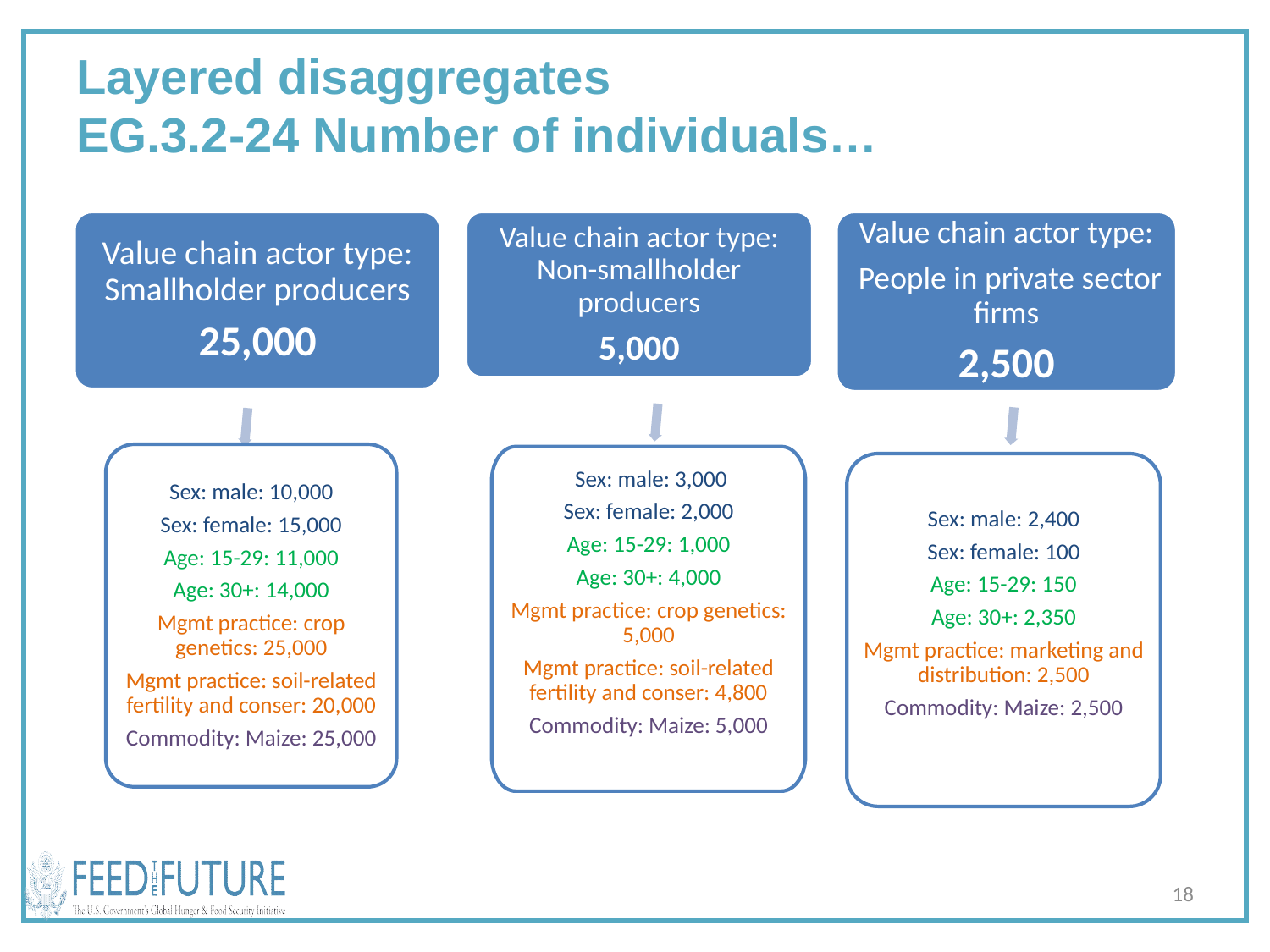

# Layered disaggregates EG.3.2-24 Number of individuals…
Value chain actor type: Smallholder producers
25,000
Value chain actor type: Non-smallholder producers
5,000
Value chain actor type:
 People in private sector firms
2,500

Sex: male: 10,000
Sex: female: 15,000
Age: 15-29: 11,000
Age: 30+: 14,000
Mgmt practice: crop genetics: 25,000
Mgmt practice: soil-related fertility and conser: 20,000
Commodity: Maize: 25,000
 Sex: male: 3,000
Sex: female: 2,000
Age: 15-29: 1,000
Age: 30+: 4,000
Mgmt practice: crop genetics: 5,000
Mgmt practice: soil-related fertility and conser: 4,800
Commodity: Maize: 5,000

Sex: male: 2,400
Sex: female: 100
Age: 15-29: 150
Age: 30+: 2,350
Mgmt practice: marketing and distribution: 2,500
Commodity: Maize: 2,500

18